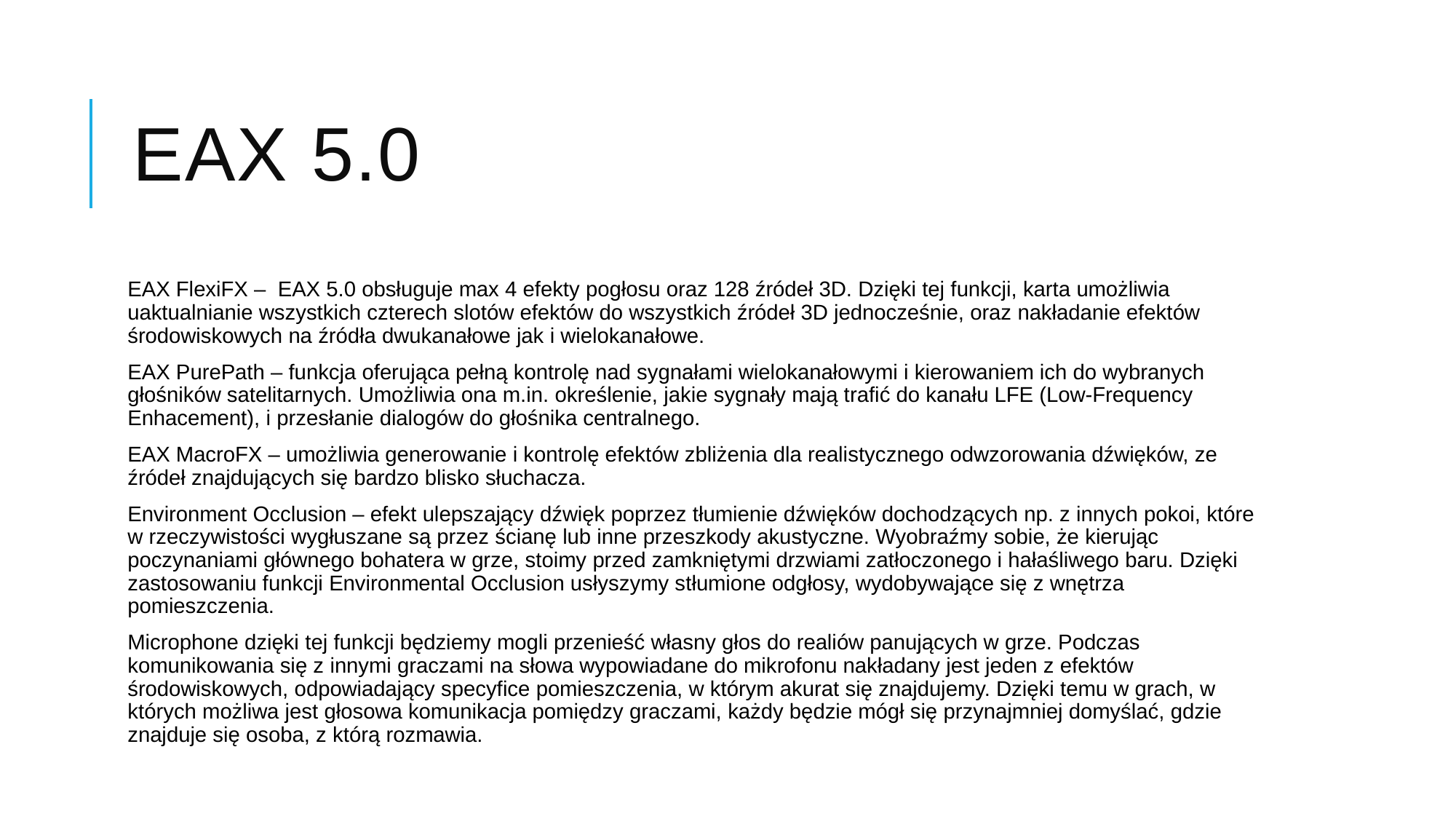

# EAX 5.0
EAX FlexiFX –  EAX 5.0 obsługuje max 4 efekty pogłosu oraz 128 źródeł 3D. Dzięki tej funkcji, karta umożliwia uaktualnianie wszystkich czterech slotów efektów do wszystkich źródeł 3D jednocześnie, oraz nakładanie efektów środowiskowych na źródła dwukanałowe jak i wielokanałowe.
EAX PurePath – funkcja oferująca pełną kontrolę nad sygnałami wielokanałowymi i kierowaniem ich do wybranych głośników satelitarnych. Umożliwia ona m.in. określenie, jakie sygnały mają trafić do kanału LFE (Low-Frequency Enhacement), i przesłanie dialogów do głośnika centralnego.
EAX MacroFX – umożliwia generowanie i kontrolę efektów zbliżenia dla realistycznego odwzorowania dźwięków, ze źródeł znajdujących się bardzo blisko słuchacza.
Environment Occlusion – efekt ulepszający dźwięk poprzez tłumienie dźwięków dochodzących np. z innych pokoi, które w rzeczywistości wygłuszane są przez ścianę lub inne przeszkody akustyczne. Wyobraźmy sobie, że kierując poczynaniami głównego bohatera w grze, stoimy przed zamkniętymi drzwiami zatłoczonego i hałaśliwego baru. Dzięki zastosowaniu funkcji Environmental Occlusion usłyszymy stłumione odgłosy, wydobywające się z wnętrza pomieszczenia.
Microphone dzięki tej funkcji będziemy mogli przenieść własny głos do realiów panujących w grze. Podczas komunikowania się z innymi graczami na słowa wypowiadane do mikrofonu nakładany jest jeden z efektów środowiskowych, odpowiadający specyfice pomieszczenia, w którym akurat się znajdujemy. Dzięki temu w grach, w których możliwa jest głosowa komunikacja pomiędzy graczami, każdy będzie mógł się przynajmniej domyślać, gdzie znajduje się osoba, z którą rozmawia.